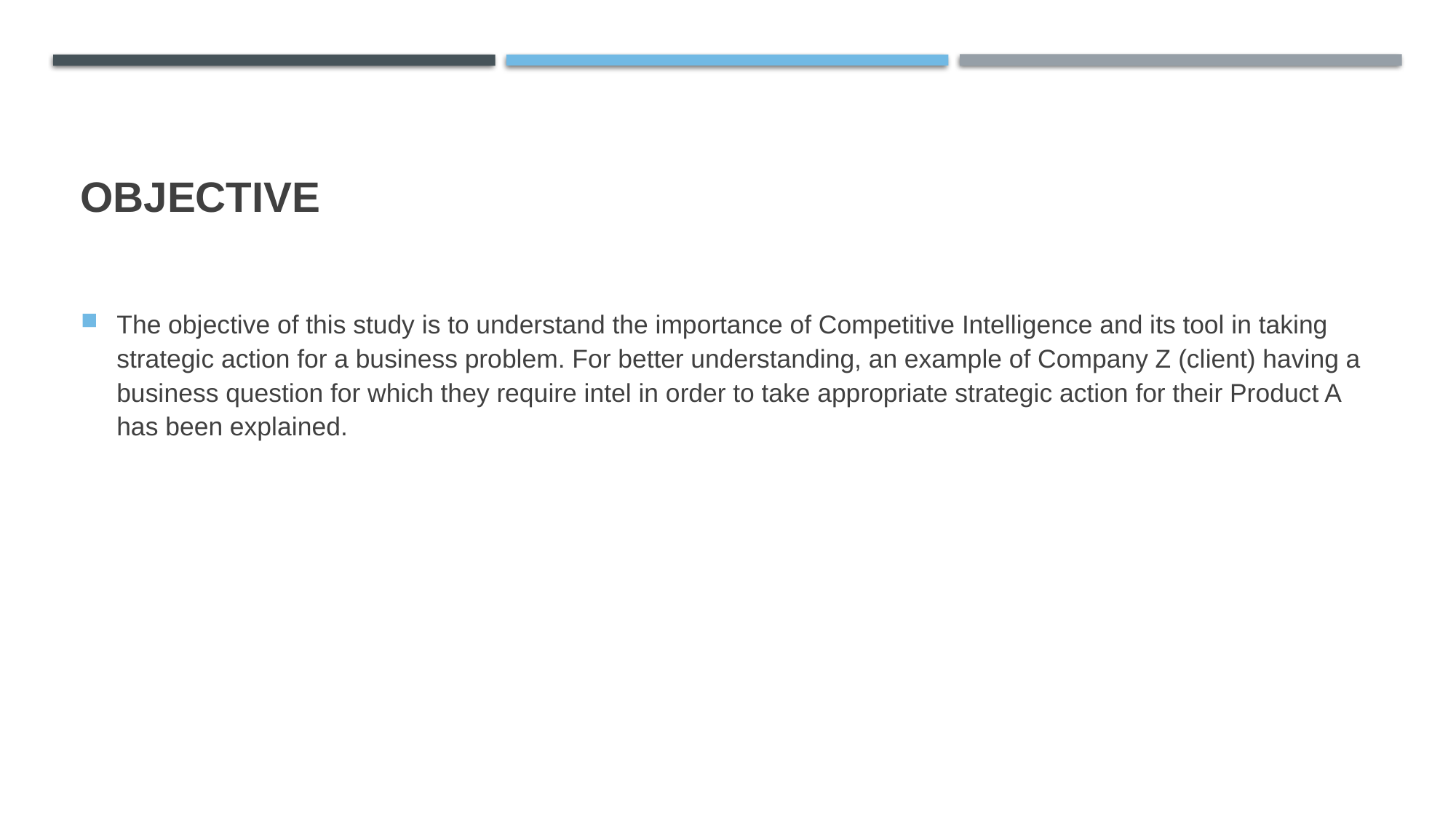

# Objective
The objective of this study is to understand the importance of Competitive Intelligence and its tool in taking strategic action for a business problem. For better understanding, an example of Company Z (client) having a business question for which they require intel in order to take appropriate strategic action for their Product A has been explained.